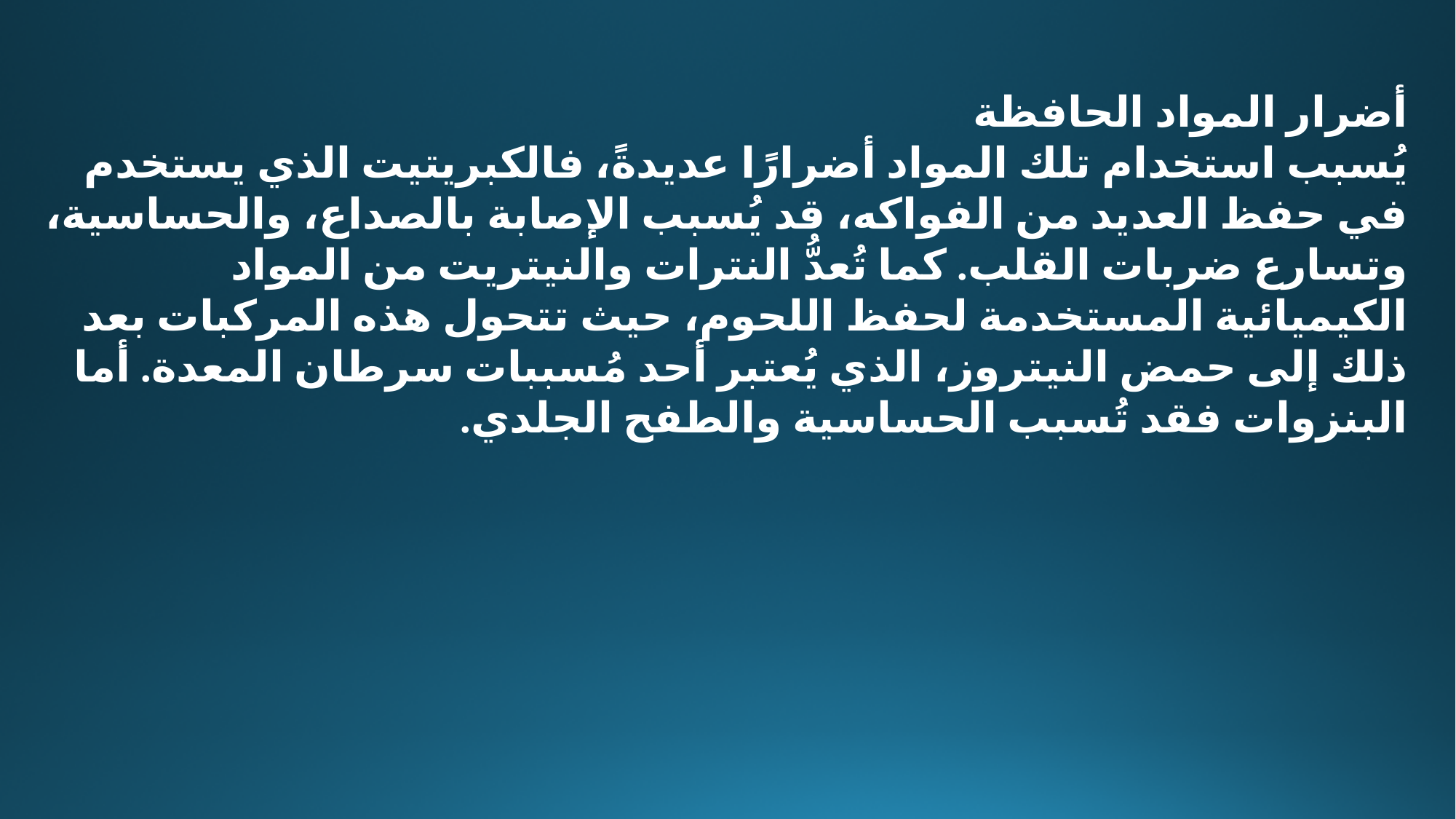

أضرار المواد الحافظة
يُسبب استخدام تلك المواد أضرارًا عديدةً، فالكبريتيت الذي يستخدم في حفظ العديد من الفواكه، قد يُسبب الإصابة بالصداع، والحساسية، وتسارع ضربات القلب. كما تُعدُّ النترات والنيتريت من المواد الكيميائية المستخدمة لحفظ اللحوم، حيث تتحول هذه المركبات بعد ذلك إلى حمض النيتروز، الذي يُعتبر أحد مُسببات سرطان المعدة. أما البنزوات فقد تُسبب الحساسية والطفح الجلدي.